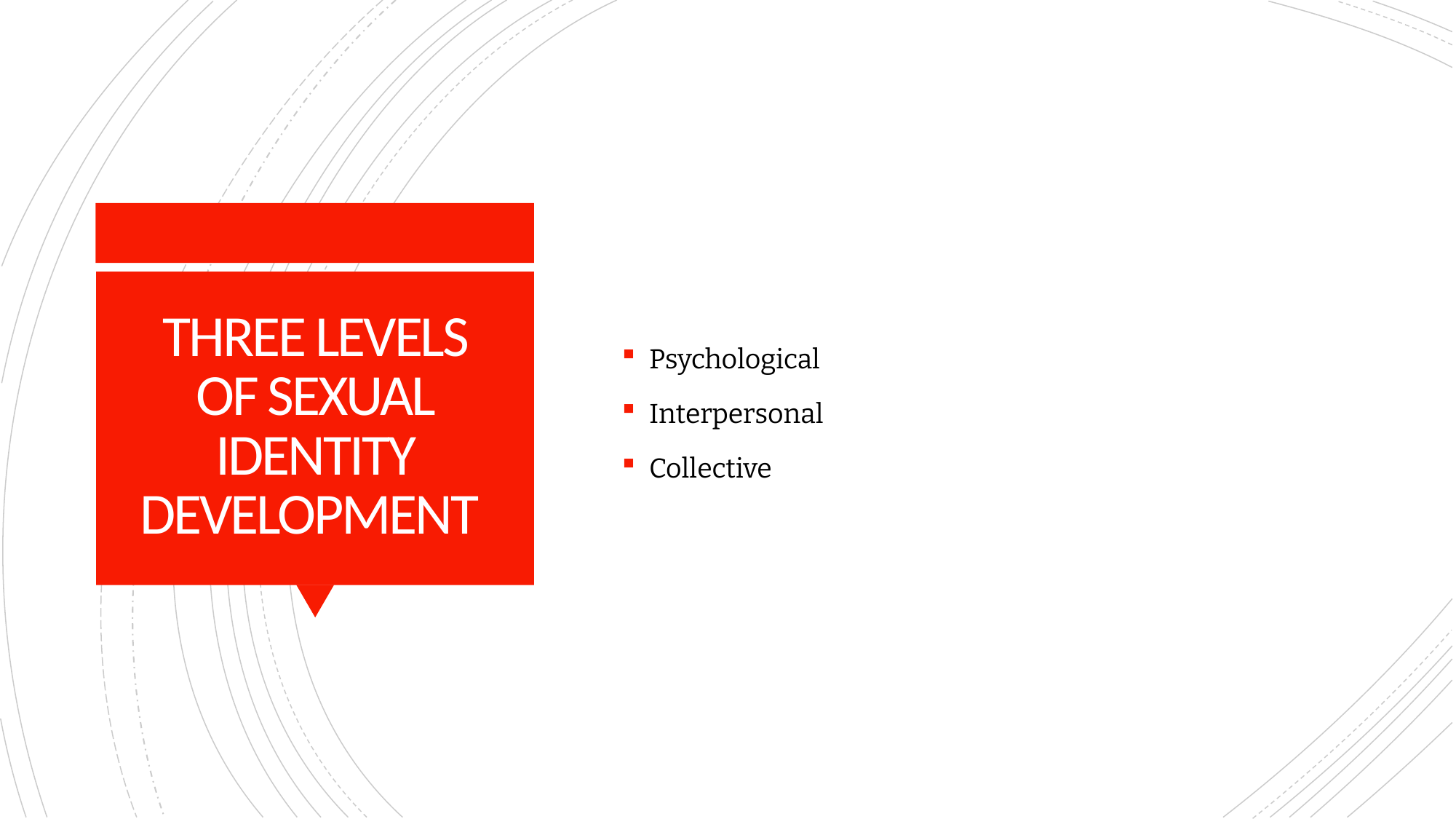

Psychological
Interpersonal
Collective
# THREE LEVELS OF SEXUAL IDENTITY DEVELOPMENT